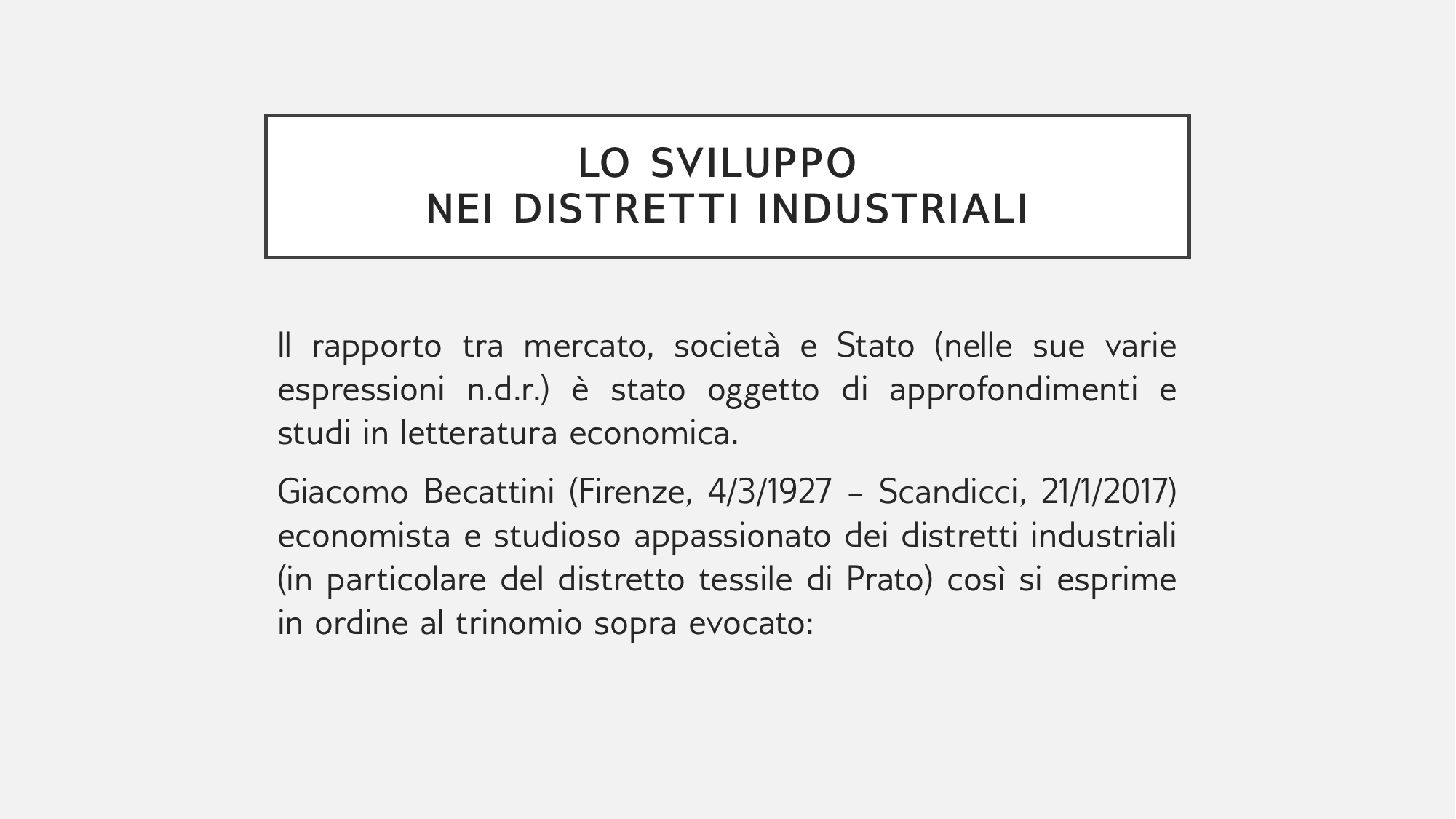

# Lo sviluppo nei distretti industriali
Il rapporto tra mercato, società e Stato (nelle sue varie espressioni n.d.r.) è stato oggetto di approfondimenti e studi in letteratura economica.
Giacomo Becattini (Firenze, 4/3/1927 – Scandicci, 21/1/2017) economista e studioso appassionato dei distretti industriali (in particolare del distretto tessile di Prato) così si esprime in ordine al trinomio sopra evocato: